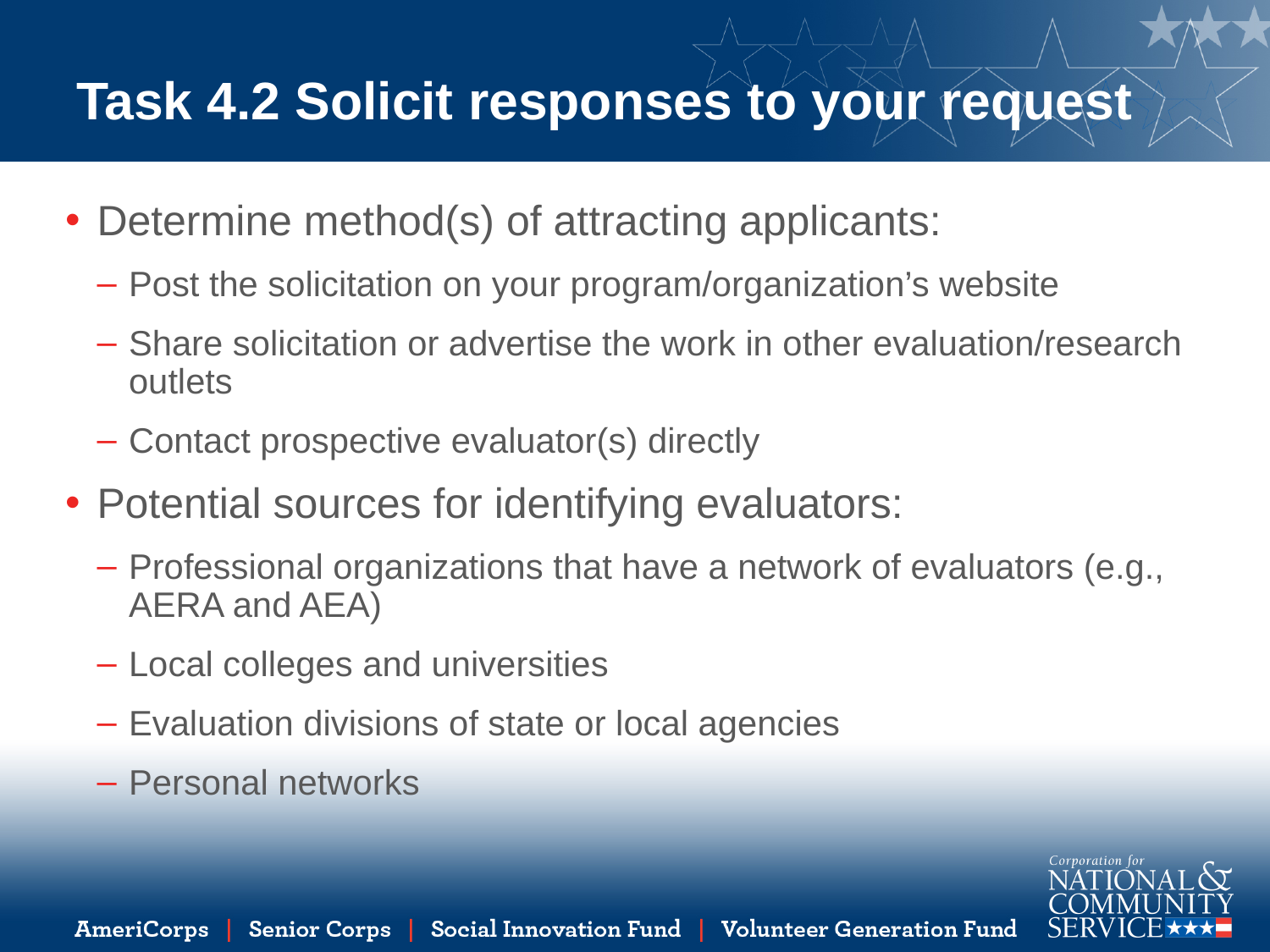

# Task 4.2 Solicit responses to your request
Determine method(s) of attracting applicants:
Post the solicitation on your program/organization’s website
Share solicitation or advertise the work in other evaluation/research outlets
Contact prospective evaluator(s) directly
Potential sources for identifying evaluators:
Professional organizations that have a network of evaluators (e.g., AERA and AEA)
Local colleges and universities
Evaluation divisions of state or local agencies
Personal networks